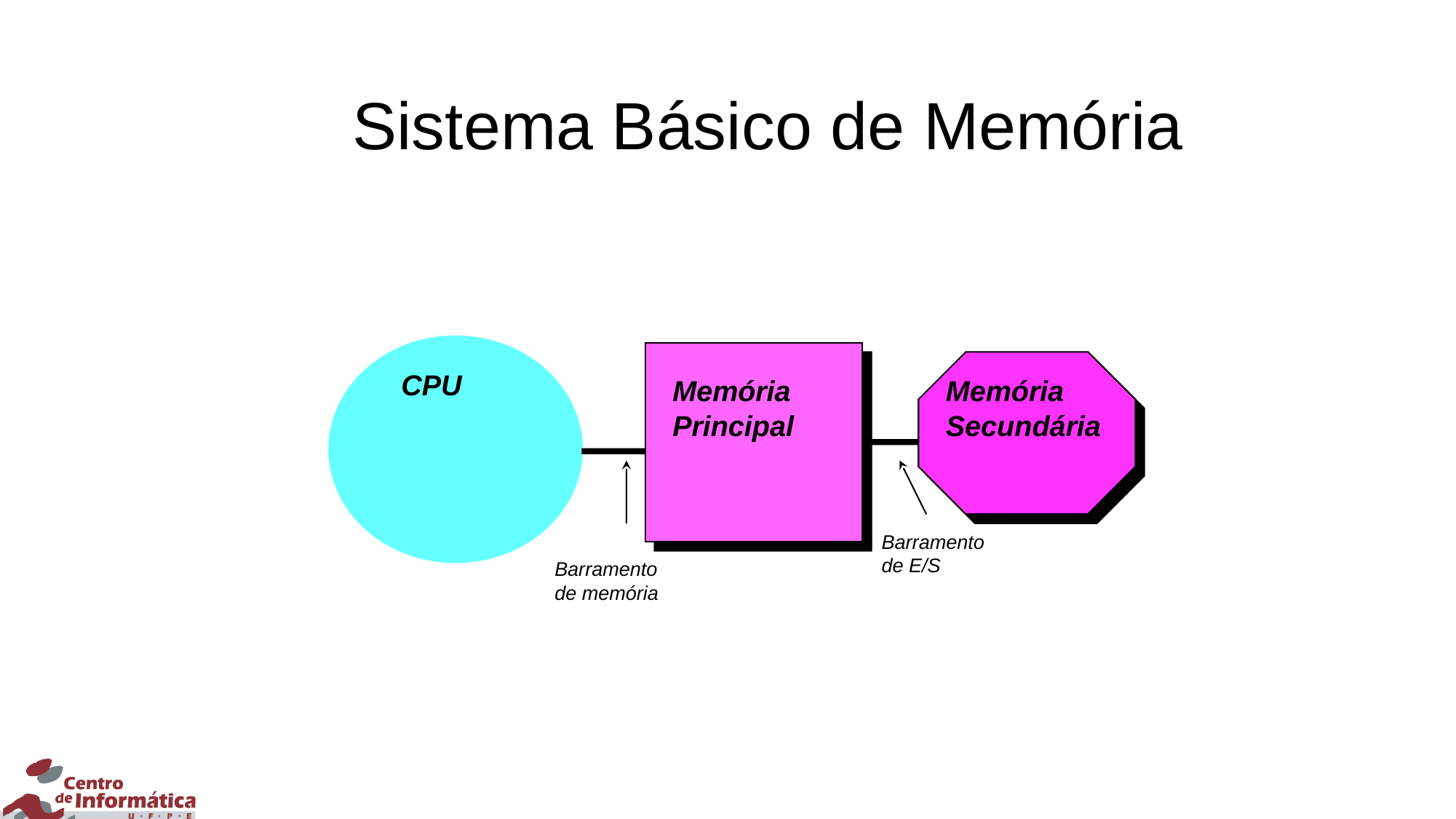

# Sistema Básico de Memória

Memória
Principal
Memória
Secundária

Barramento
de E/S
Barramento
de memória
CPU